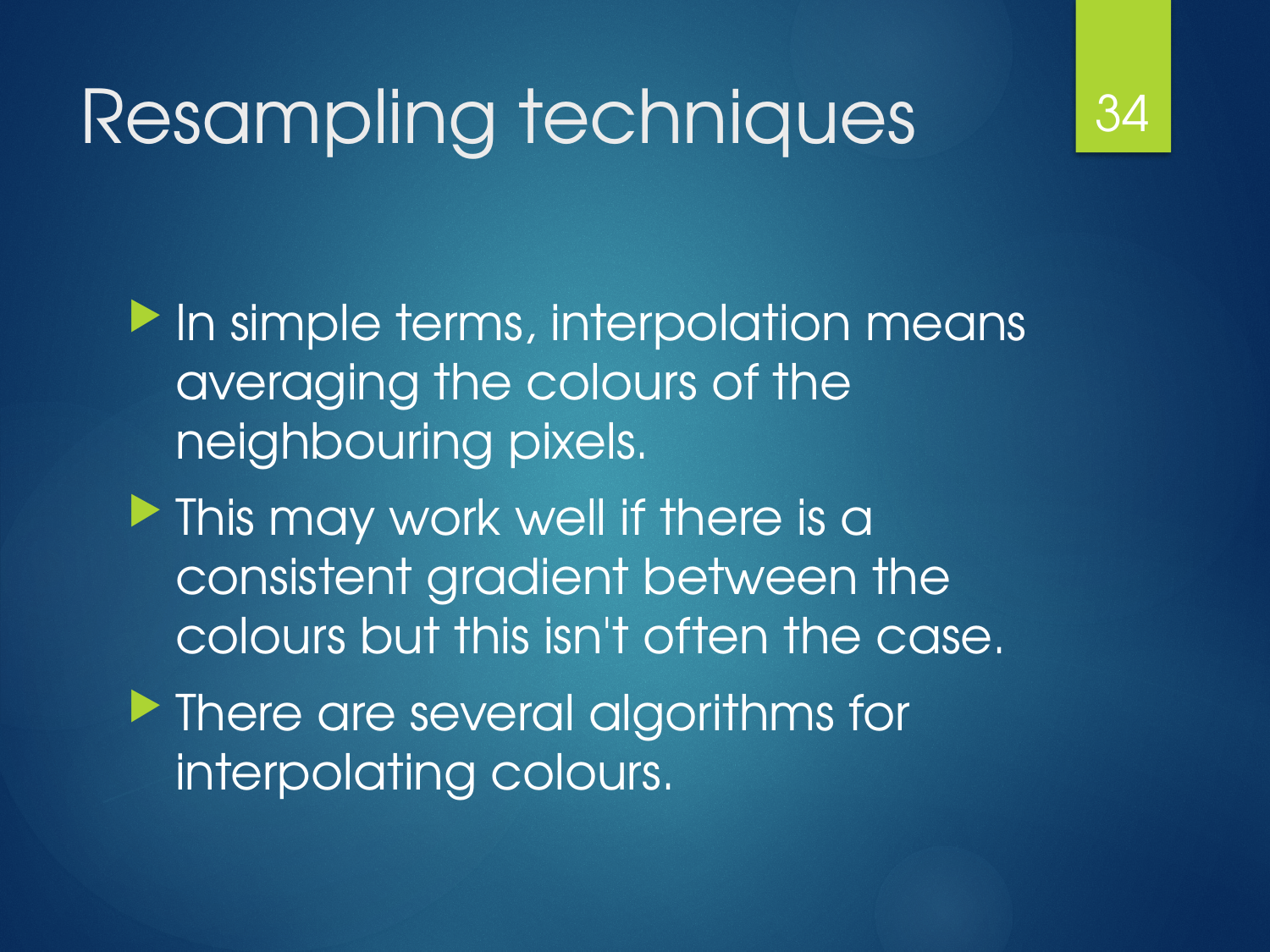

34
# Resampling techniques
In simple terms, interpolation means averaging the colours of the neighbouring pixels.
This may work well if there is a consistent gradient between the colours but this isn't often the case.
There are several algorithms for interpolating colours.